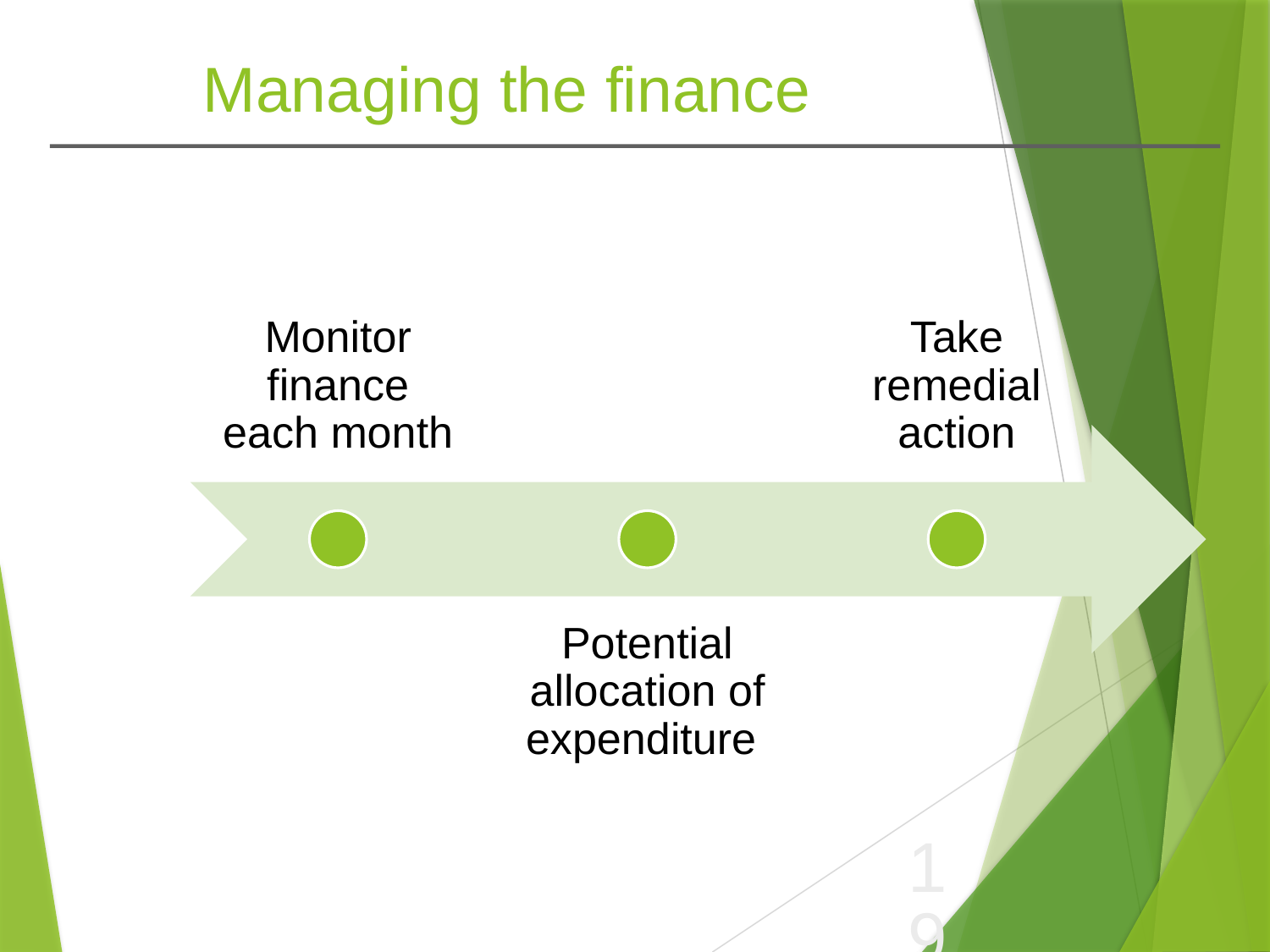

# Managing the finance
Monitor finance each month
Potential allocation of expenditure
Take remedial action
19